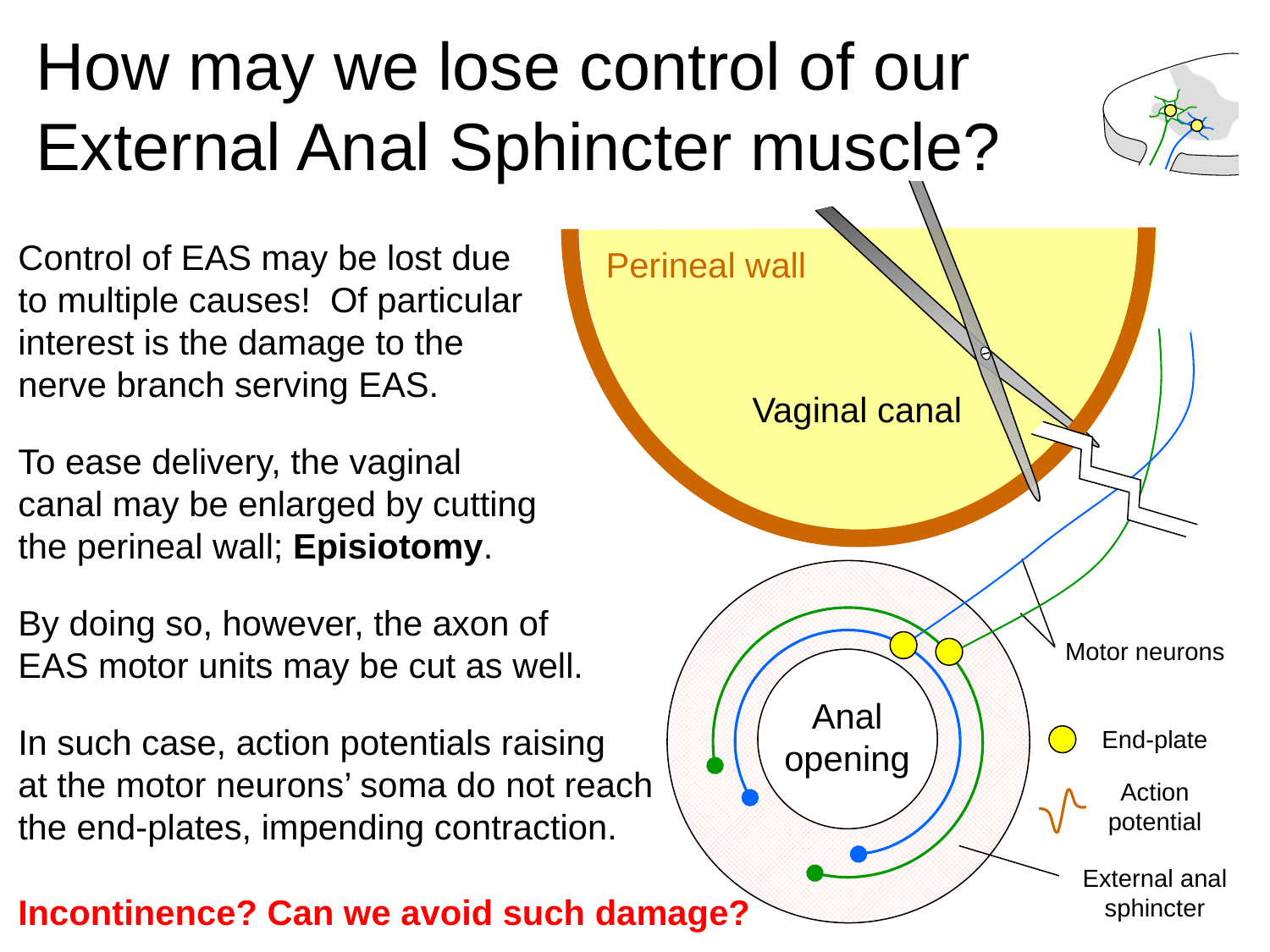

How may we lose control of our External Anal Sphincter muscle?

Motor neurons
End-plate

Action potential

External anal sphincter

Control of EAS may be lost due to multiple causes!  Of particular interest is the damage to the nerve branch serving EAS.
Perineal wall
Vaginal canal

To ease delivery, the vaginal canal may be enlarged by cutting the perineal wall; Episiotomy.

By doing so, however, the axon of EAS motor units may be cut as well.

Anal opening
In such case, action potentials raising
at the motor neurons’ soma do not reach
the end-plates, impending contraction.

Incontinence? Can we avoid such damage?